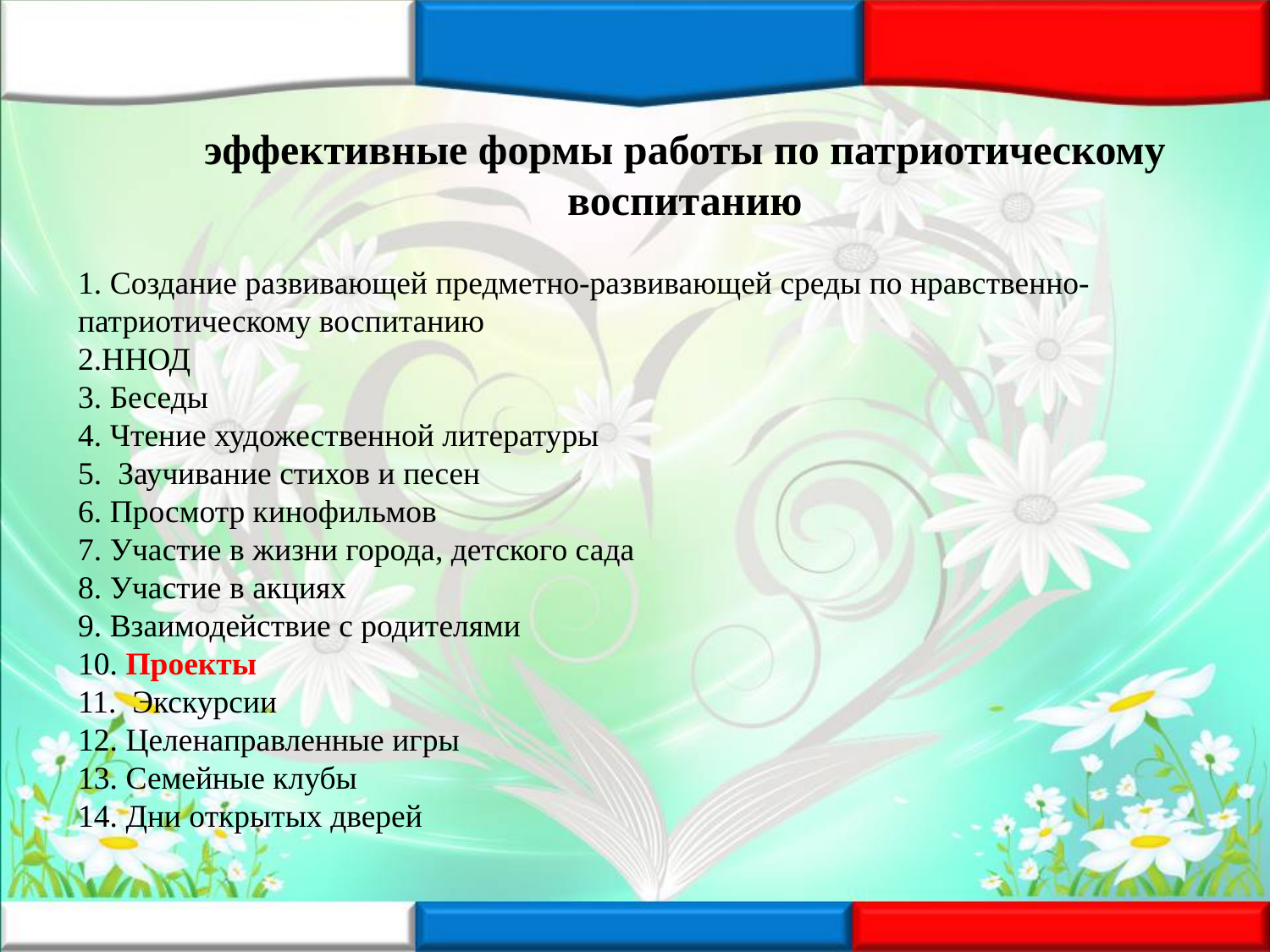

эффективные формы работы по патриотическому воспитанию
1. Создание развивающей предметно-развивающей среды по нравственно-патриотическому воспитанию
2.ННОД
3. Беседы
4. Чтение художественной литературы
5.  Заучивание стихов и песен
6. Просмотр кинофильмов
7. Участие в жизни города, детского сада
8. Участие в акциях
9. Взаимодействие с родителями
10. Проекты
11.  Экскурсии
12. Целенаправленные игры
13. Семейные клубы
14. Дни открытых дверей